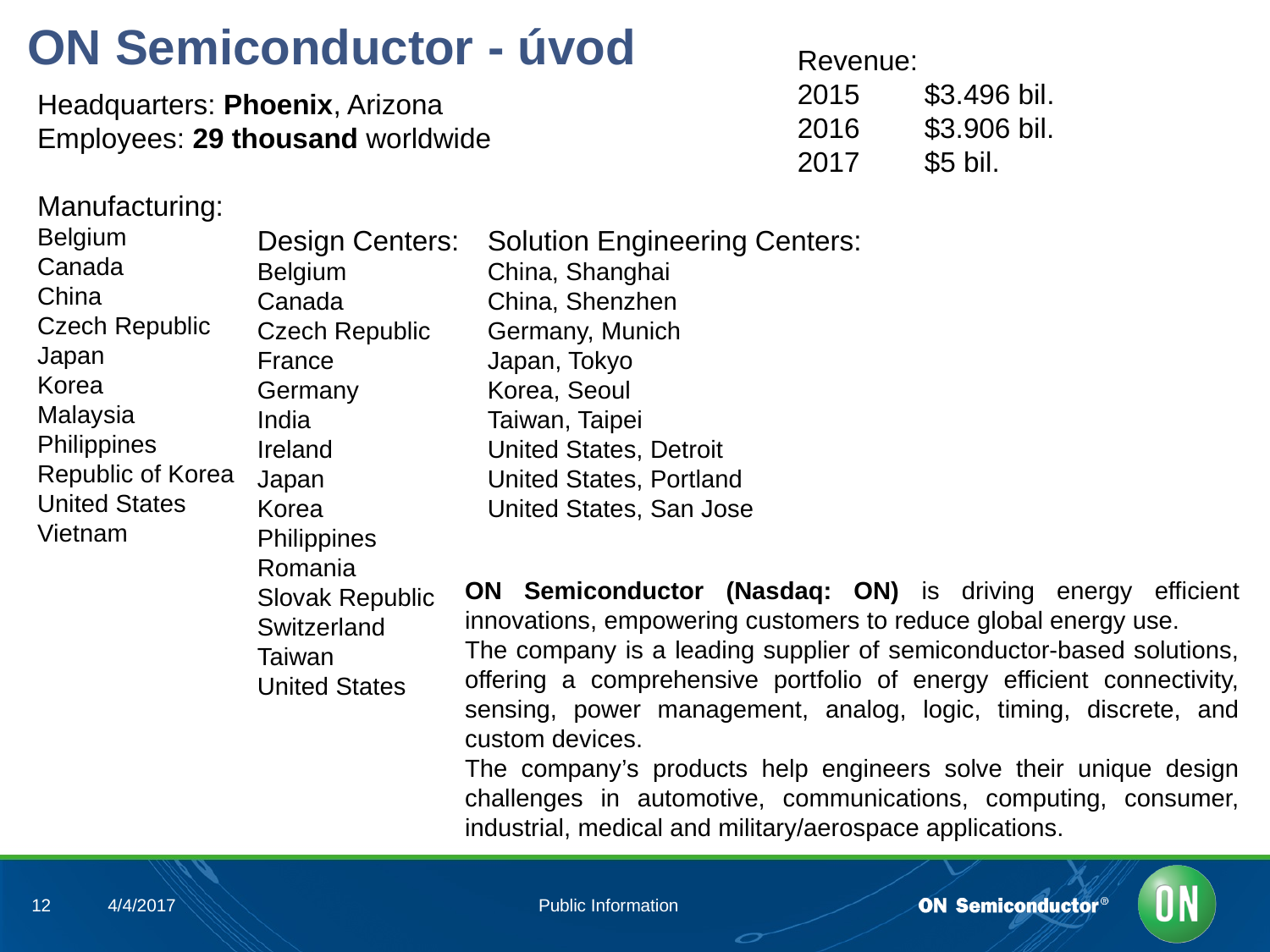

# ON Semiconductor - úvod
Revenue:
2015 	$3.496 bil.
2016	$3.906 bil.
2017	$5 bil.
Headquarters: Phoenix, Arizona
Employees: 29 thousand worldwide

Manufacturing:
Belgium
Canada
China
Czech Republic
Japan
Korea
Malaysia
Philippines
Republic of Korea
United States
Vietnam

Design Centers:
Belgium
Canada
Czech Republic
France
Germany
India
Ireland
Japan
Korea
Philippines
Romania
Slovak Republic
Switzerland
Taiwan
United States
Solution Engineering Centers:
China, Shanghai
China, Shenzhen
Germany, Munich
Japan, Tokyo
Korea, Seoul
Taiwan, Taipei
United States, Detroit
United States, Portland
United States, San Jose
ON Semiconductor (Nasdaq: ON) is driving energy efficient innovations, empowering customers to reduce global energy use.
The company is a leading supplier of semiconductor-based solutions, offering a comprehensive portfolio of energy efficient connectivity, sensing, power management, analog, logic, timing, discrete, and custom devices.
The company’s products help engineers solve their unique design challenges in automotive, communications, computing, consumer, industrial, medical and military/aerospace applications.